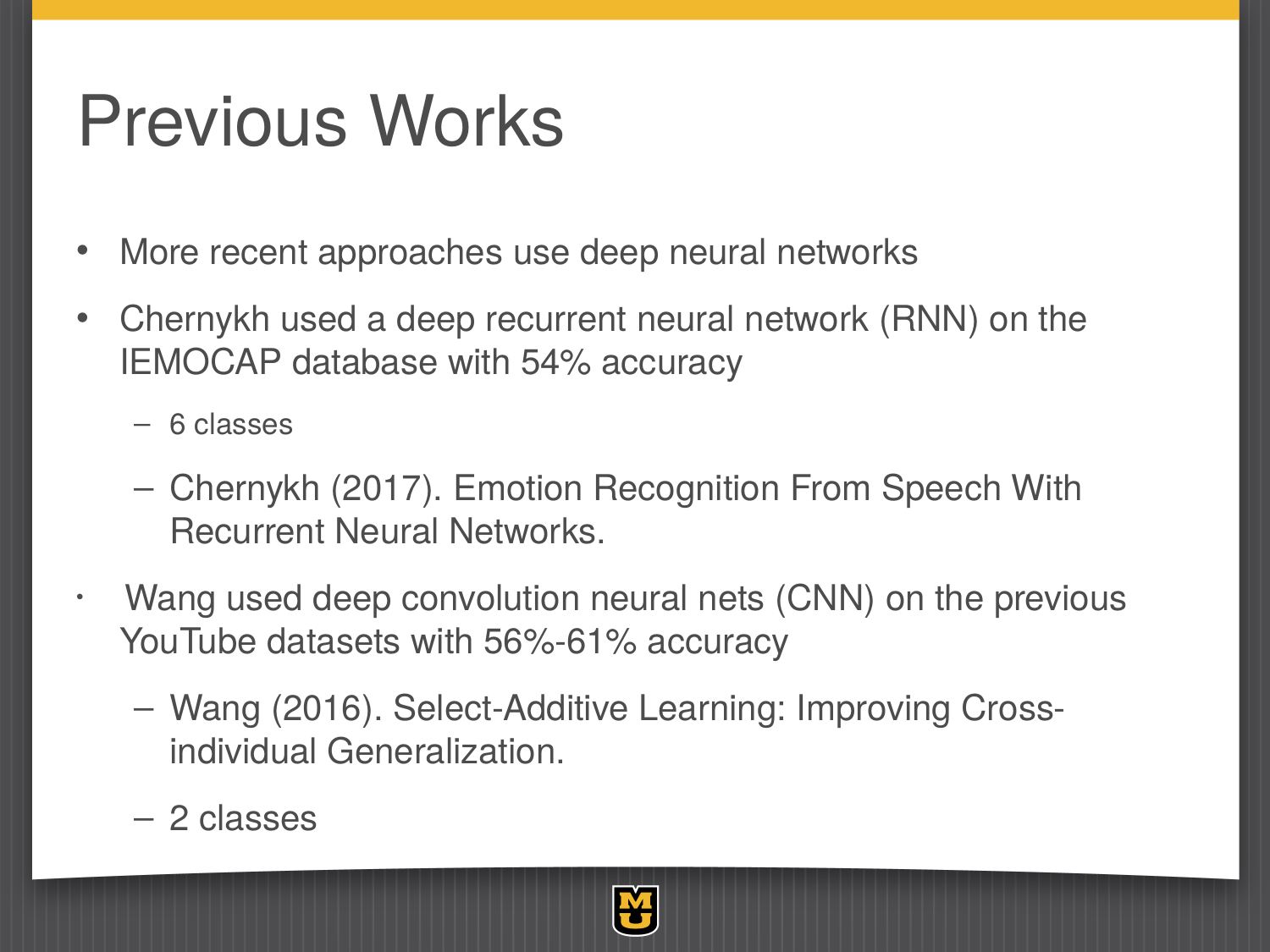

# Previous Works
More recent approaches use deep neural networks
Chernykh used a deep recurrent neural network (RNN) on the IEMOCAP database with 54% accuracy
6 classes
Chernykh (2017). Emotion Recognition From Speech With Recurrent Neural Networks.
 Wang used deep convolution neural nets (CNN) on the previous YouTube datasets with 56%-61% accuracy
Wang (2016). Select-Additive Learning: Improving Cross-individual Generalization.
2 classes